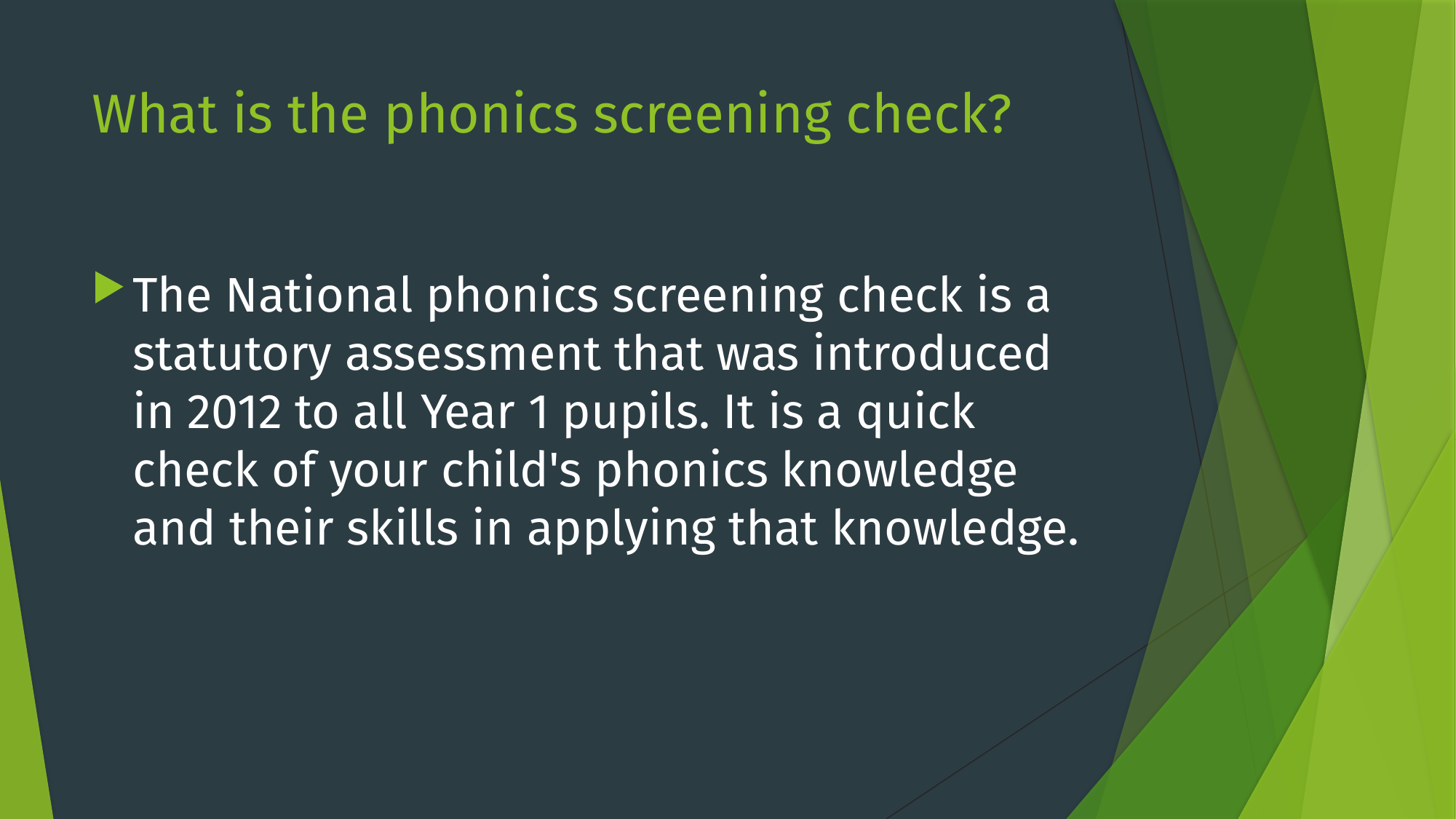

# What is the phonics screening check?
The National phonics screening check is a statutory assessment that was introduced in 2012 to all Year 1 pupils. It is a quick check of your child's phonics knowledge and their skills in applying that knowledge.